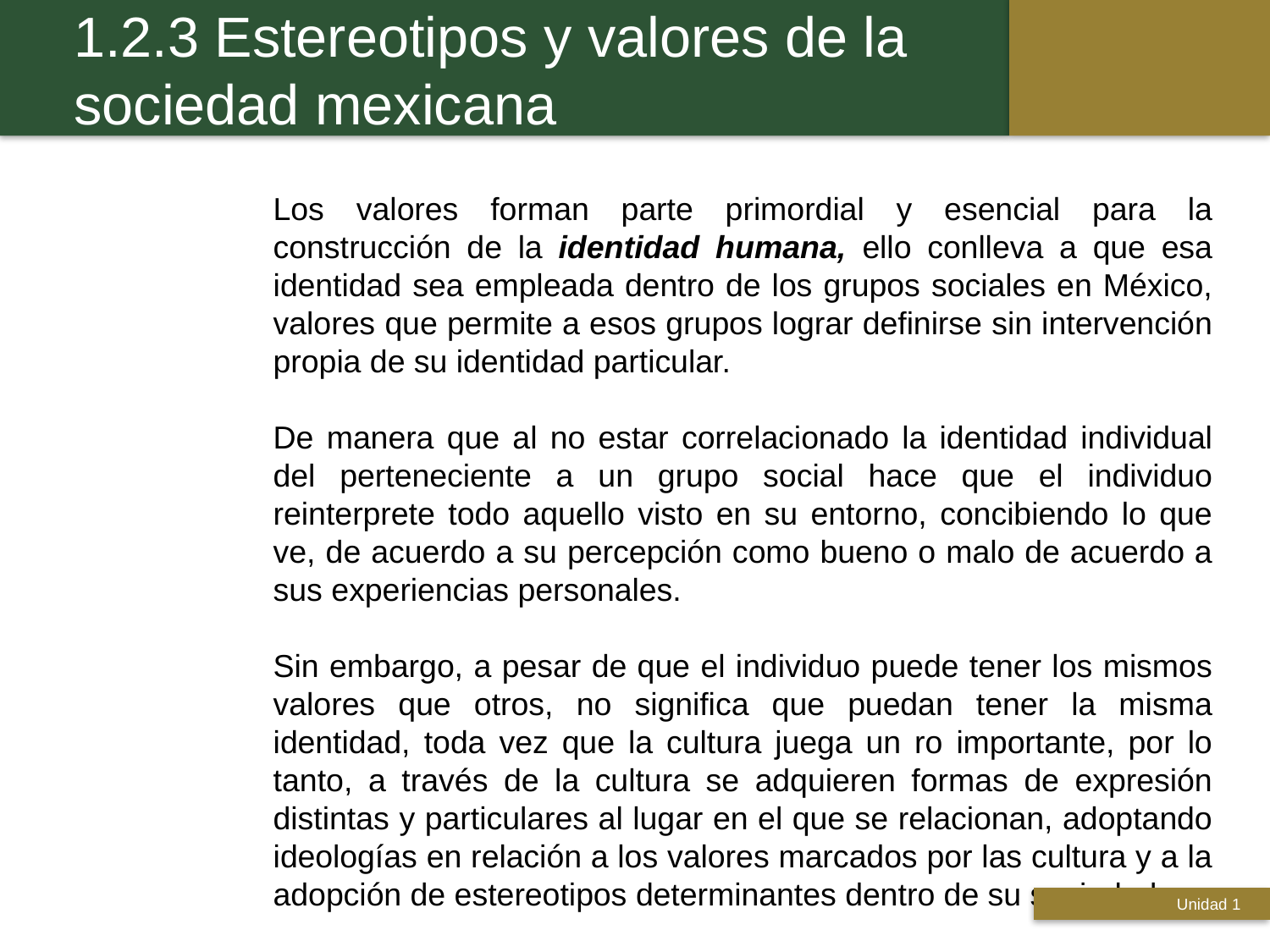

1.2.3 Estereotipos y valores de la sociedad mexicana

Los valores forman parte primordial y esencial para la construcción de la identidad humana, ello conlleva a que esa identidad sea empleada dentro de los grupos sociales en México, valores que permite a esos grupos lograr definirse sin intervención propia de su identidad particular.

De manera que al no estar correlacionado la identidad individual del perteneciente a un grupo social hace que el individuo reinterprete todo aquello visto en su entorno, concibiendo lo que ve, de acuerdo a su percepción como bueno o malo de acuerdo a sus experiencias personales.

Sin embargo, a pesar de que el individuo puede tener los mismos valores que otros, no significa que puedan tener la misma identidad, toda vez que la cultura juega un ro importante, por lo tanto, a través de la cultura se adquieren formas de expresión distintas y particulares al lugar en el que se relacionan, adoptando ideologías en relación a los valores marcados por las cultura y a la adopción de estereotipos determinantes dentro de su sociedad.
Unidad 1